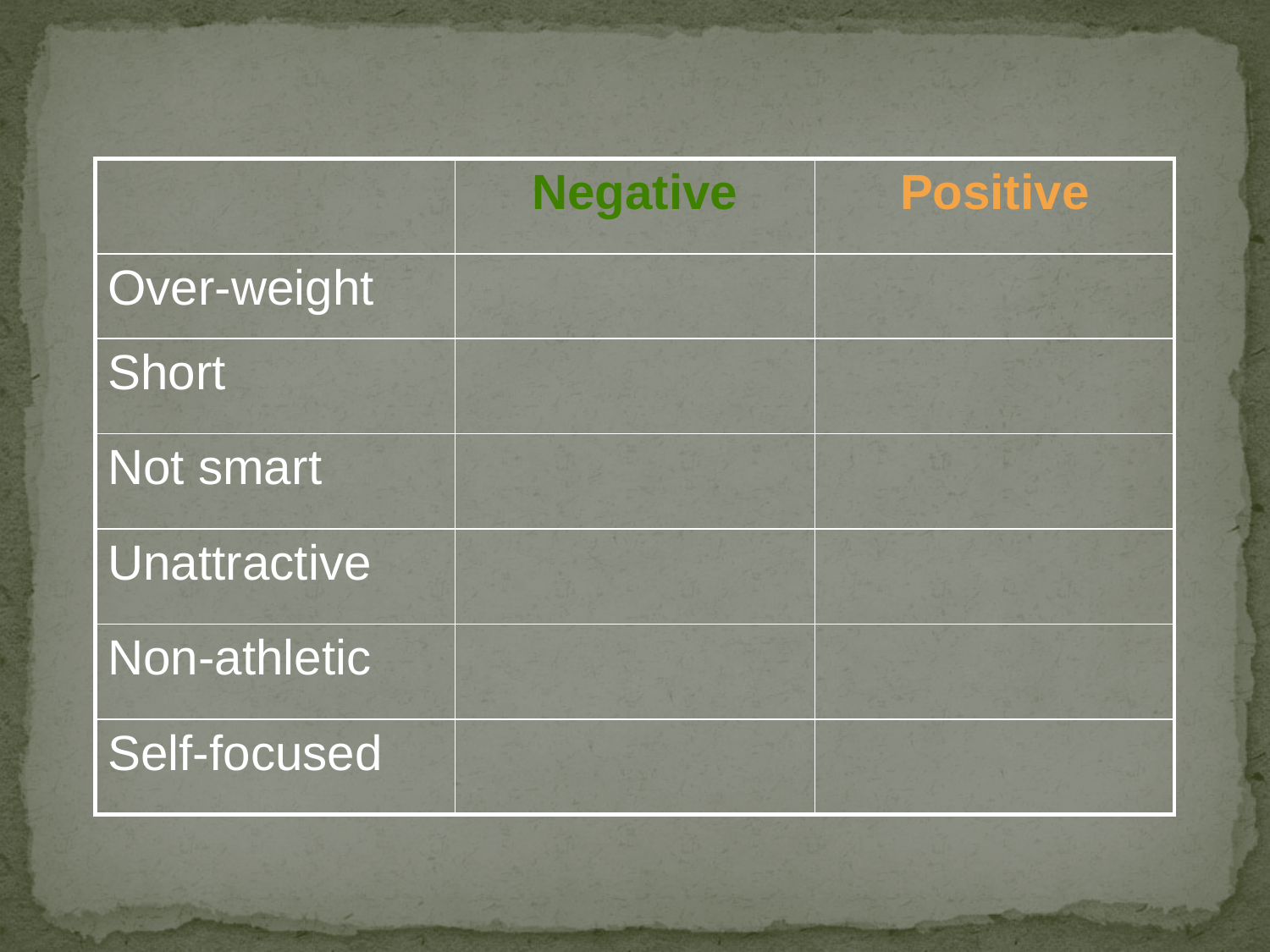

|  | Negative | Positive |
| --- | --- | --- |
| Over-weight |  |  |
| Short |  |  |
| Not smart |  |  |
| Unattractive |  |  |
| Non-athletic |  |  |
| Self-focused |  |  |